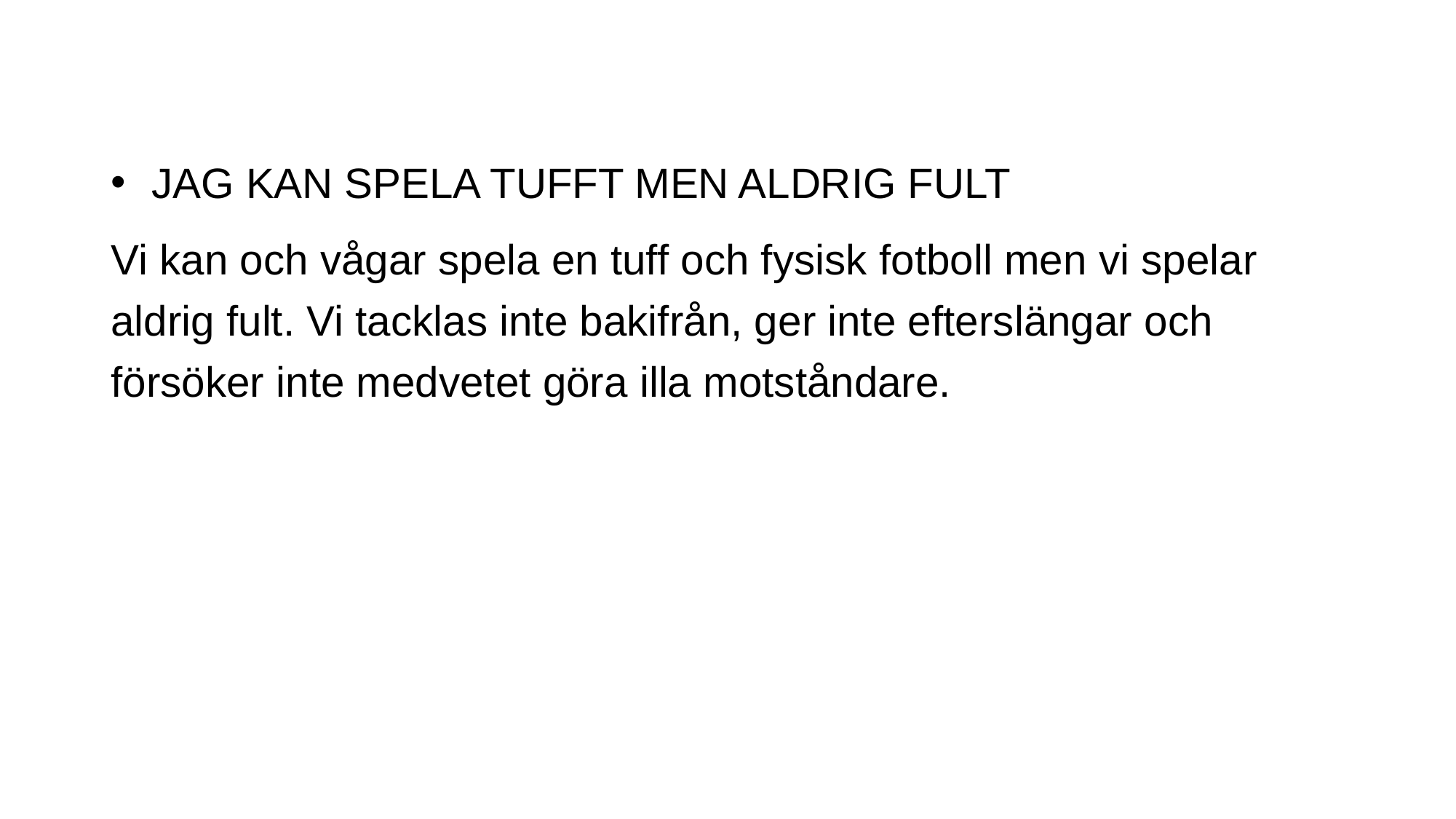

JAG KAN SPELA TUFFT MEN ALDRIG FULT
Vi kan och vågar spela en tuff och fysisk fotboll men vi spelar aldrig fult. Vi tacklas inte bakifrån, ger inte efterslängar och försöker inte medvetet göra illa motståndare.